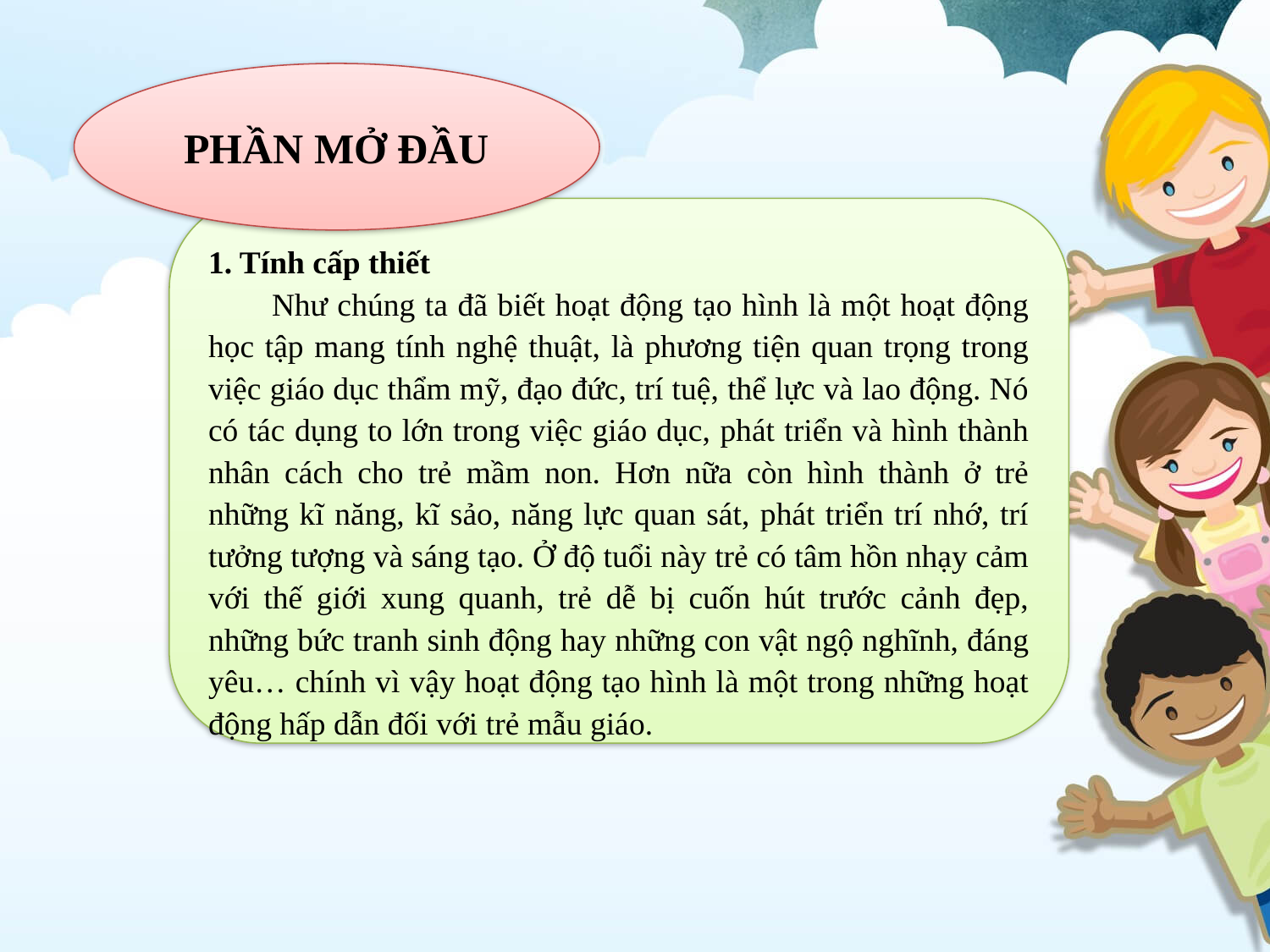

PHẦN MỞ ĐẦU

1. Tính cấp thiết
Như chúng ta đã biết hoạt động tạo hình là một hoạt động học tập mang tính nghệ thuật, là phương tiện quan trọng trong việc giáo dục thẩm mỹ, đạo đức, trí tuệ, thể lực và lao động. Nó có tác dụng to lớn trong việc giáo dục, phát triển và hình thành nhân cách cho trẻ mầm non. Hơn nữa còn hình thành ở trẻ những kĩ năng, kĩ sảo, năng lực quan sát, phát triển trí nhớ, trí tưởng tượng và sáng tạo. Ở độ tuổi này trẻ có tâm hồn nhạy cảm với thế giới xung quanh, trẻ dễ bị cuốn hút trước cảnh đẹp, những bức tranh sinh động hay những con vật ngộ nghĩnh, đáng yêu… chính vì vậy hoạt động tạo hình là một trong những hoạt động hấp dẫn đối với trẻ mẫu giáo.